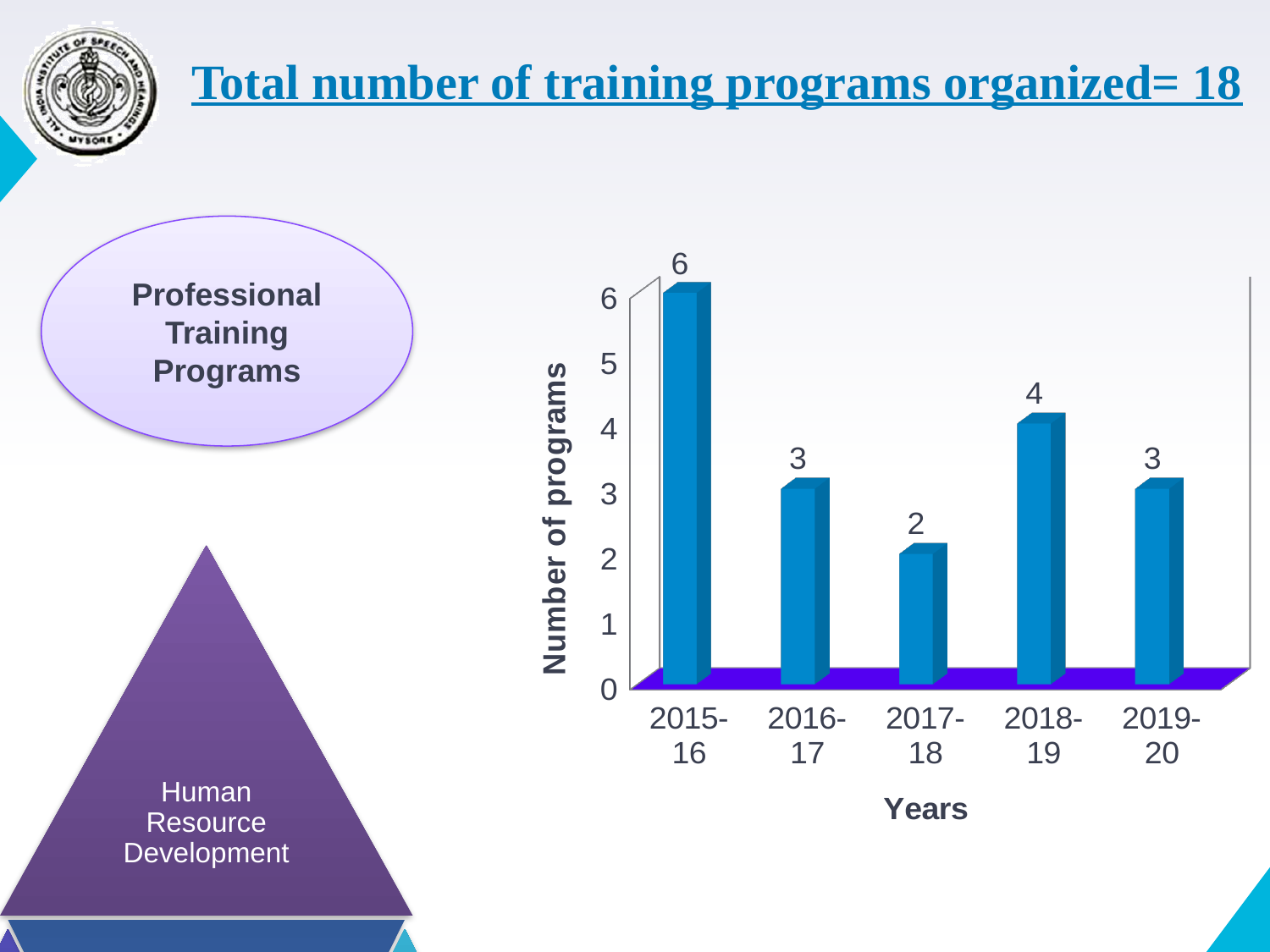

Total number of training programs organized= 18
Professional Training Programs

[unsupported chart]

Human Resource Development

Research

Clinical Services

Public Education